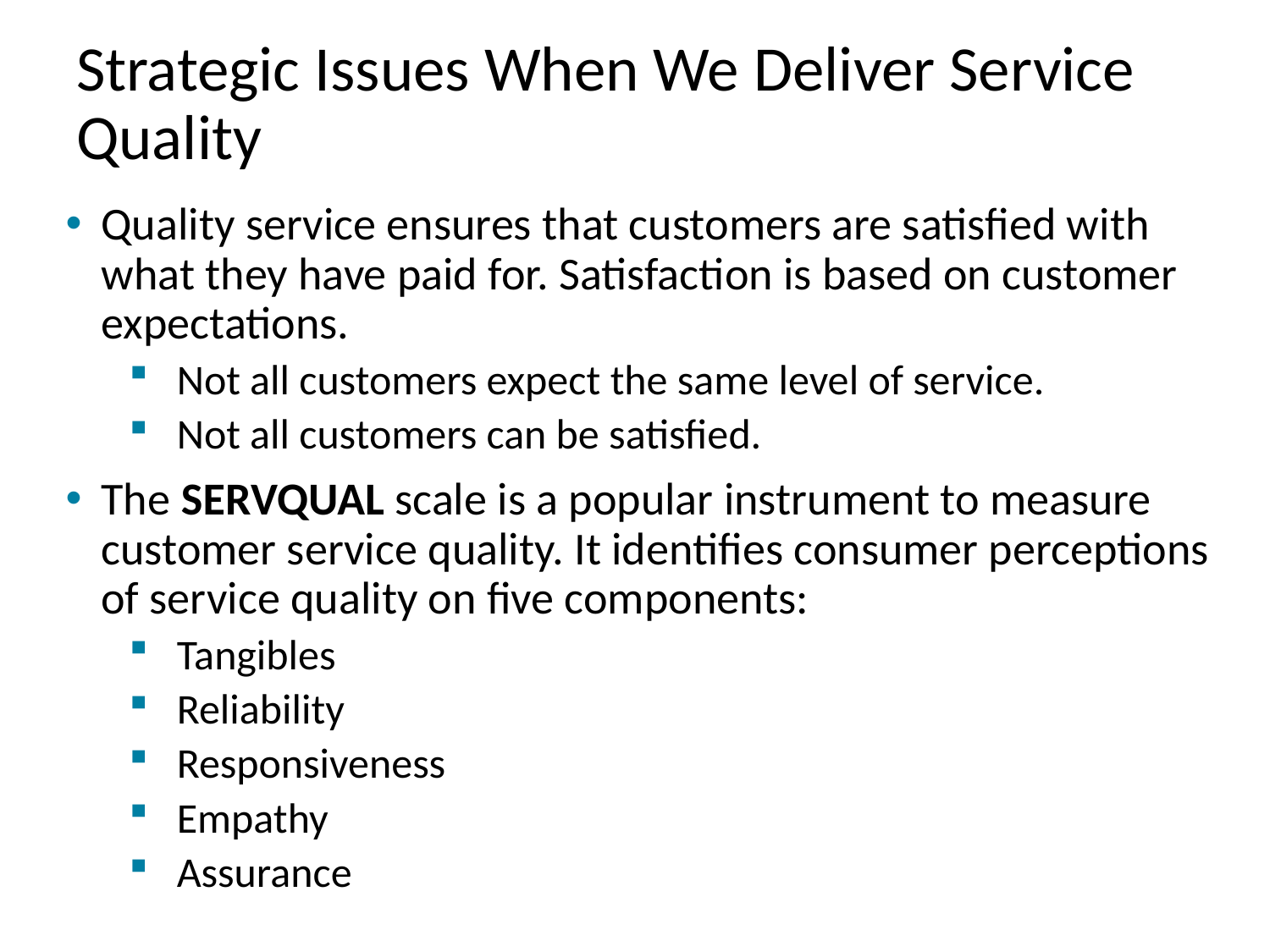

# Strategic Issues When We Deliver Service Quality
Quality service ensures that customers are satisfied with what they have paid for. Satisfaction is based on customer expectations.
Not all customers expect the same level of service.
Not all customers can be satisfied.
The SERVQUAL scale is a popular instrument to measure customer service quality. It identifies consumer perceptions of service quality on five components:
Tangibles
Reliability
Responsiveness
Empathy
Assurance